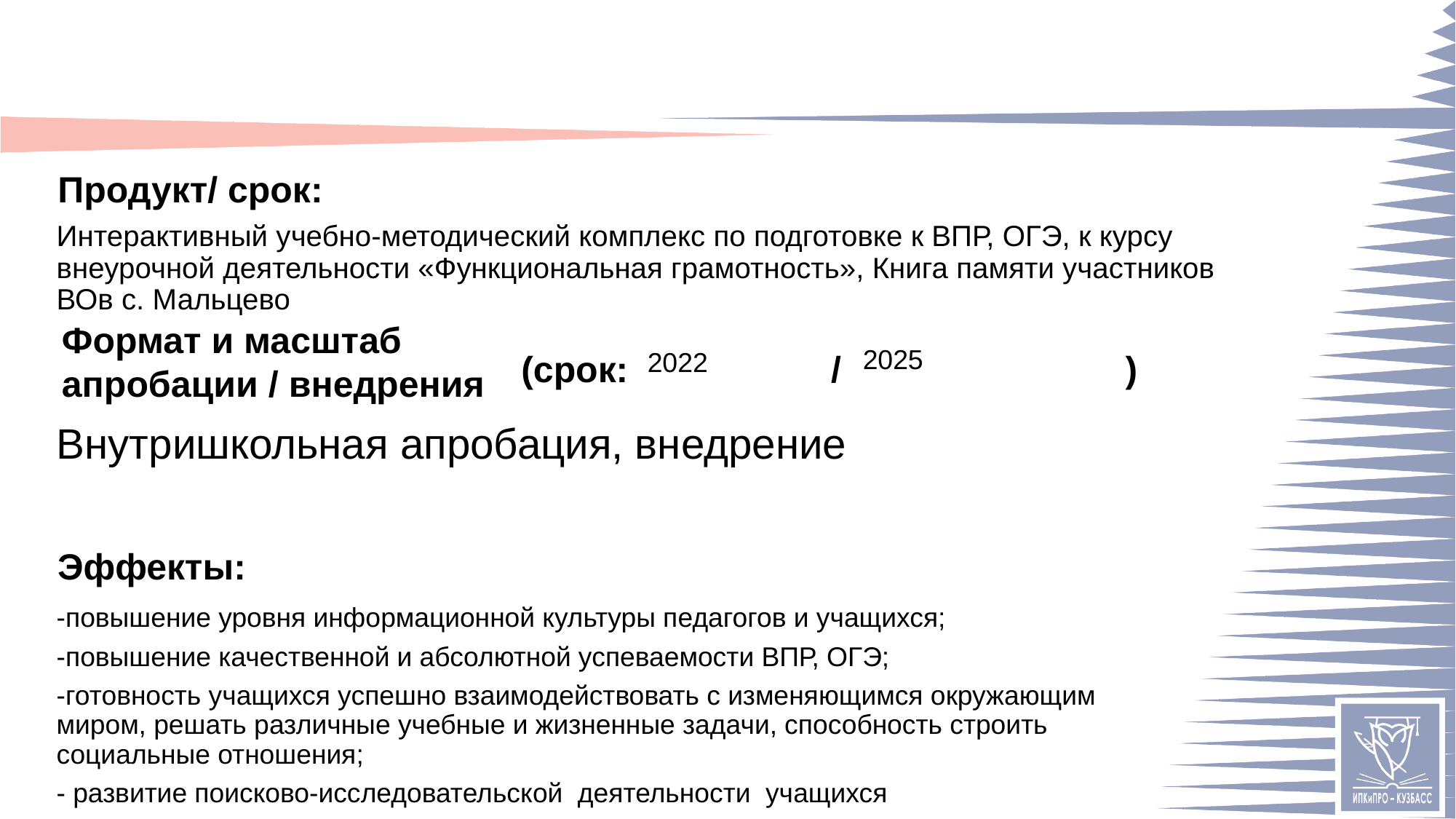

#
Интерактивный учебно-методический комплекс по подготовке к ВПР, ОГЭ, к курсу внеурочной деятельности «Функциональная грамотность», Книга памяти участников ВОв с. Мальцево
2025
2022
Внутришкольная апробация, внедрение
-повышение уровня информационной культуры педагогов и учащихся;
-повышение качественной и абсолютной успеваемости ВПР, ОГЭ;
-готовность учащихся успешно взаимодействовать с изменяющимся окружающим миром, решать различные учебные и жизненные задачи, способность строить социальные отношения;
- развитие поисково-исследовательской  деятельности  учащихся